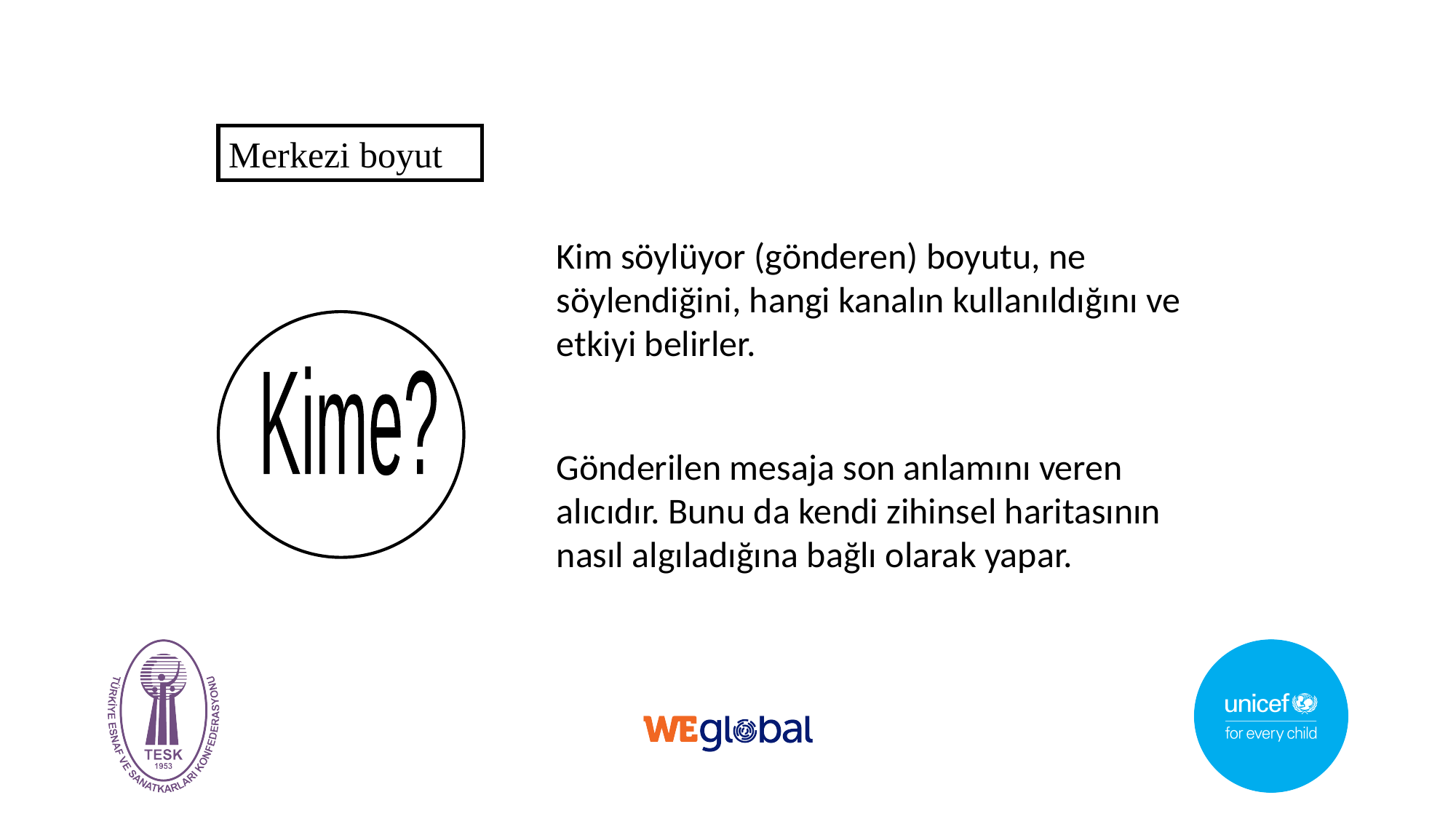

Merkezi boyut
Kim söylüyor (gönderen) boyutu, ne söylendiğini, hangi kanalın kullanıldığını ve etkiyi belirler.

Gönderilen mesaja son anlamını veren alıcıdır. Bunu da kendi zihinsel haritasının nasıl algıladığına bağlı olarak yapar.

Kime?